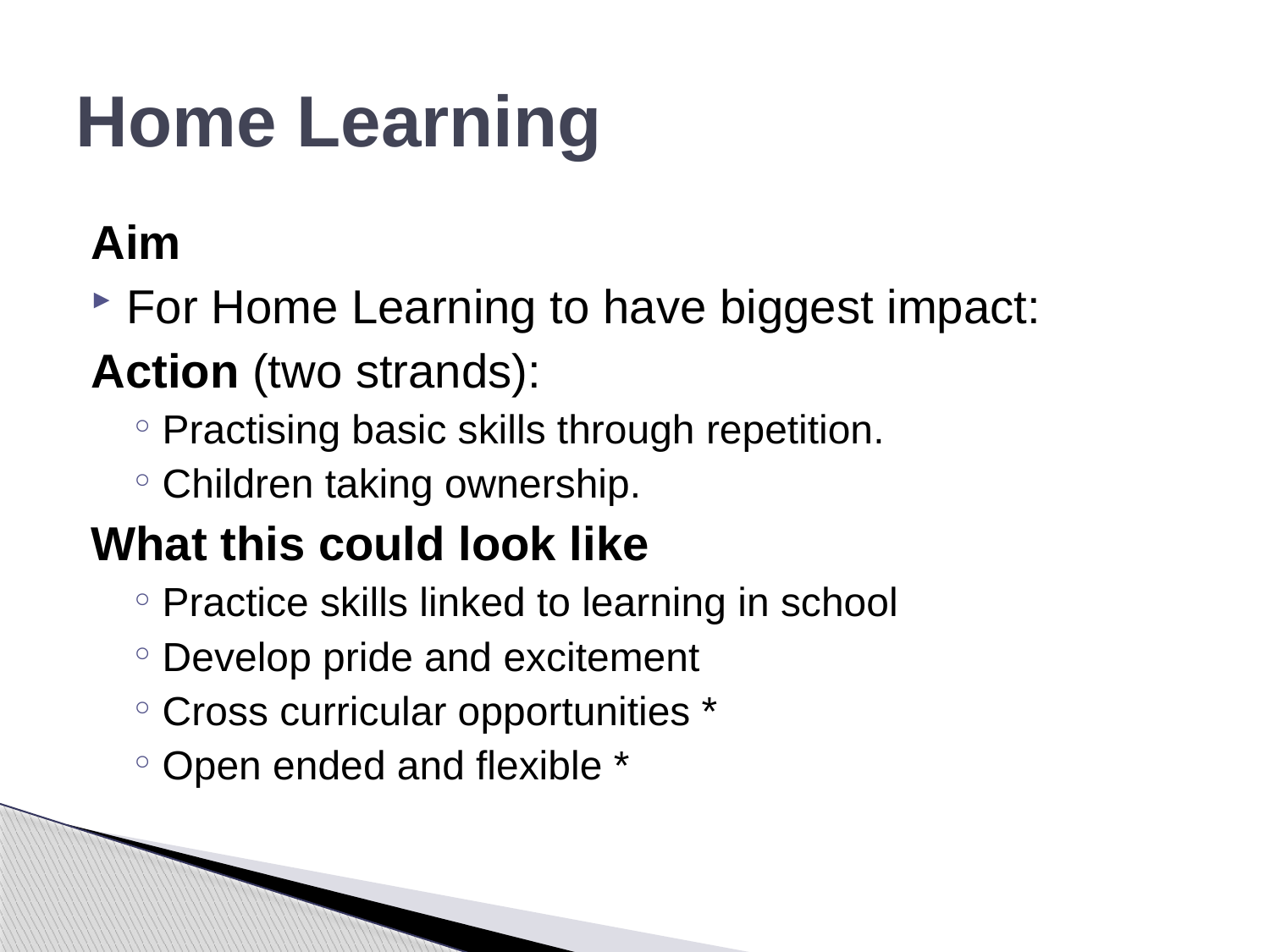

# Home Learning
Aim
For Home Learning to have biggest impact:
Action (two strands):
Practising basic skills through repetition.
Children taking ownership.
What this could look like
Practice skills linked to learning in school
Develop pride and excitement
Cross curricular opportunities *
Open ended and flexible *